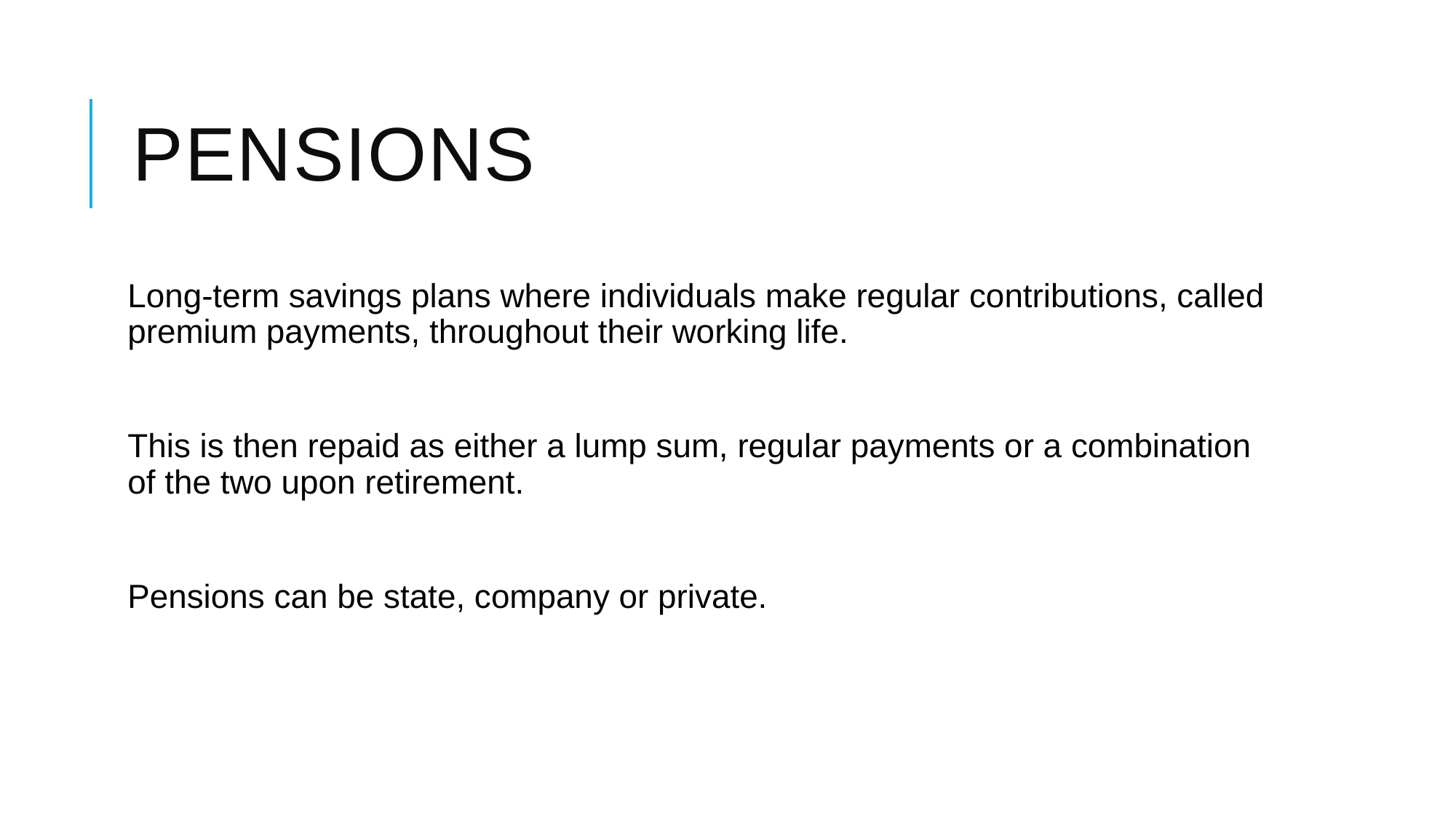

# Pensions
Long-term savings plans where individuals make regular contributions, called premium payments, throughout their working life.

This is then repaid as either a lump sum, regular payments or a combination of the two upon retirement.

Pensions can be state, company or private.